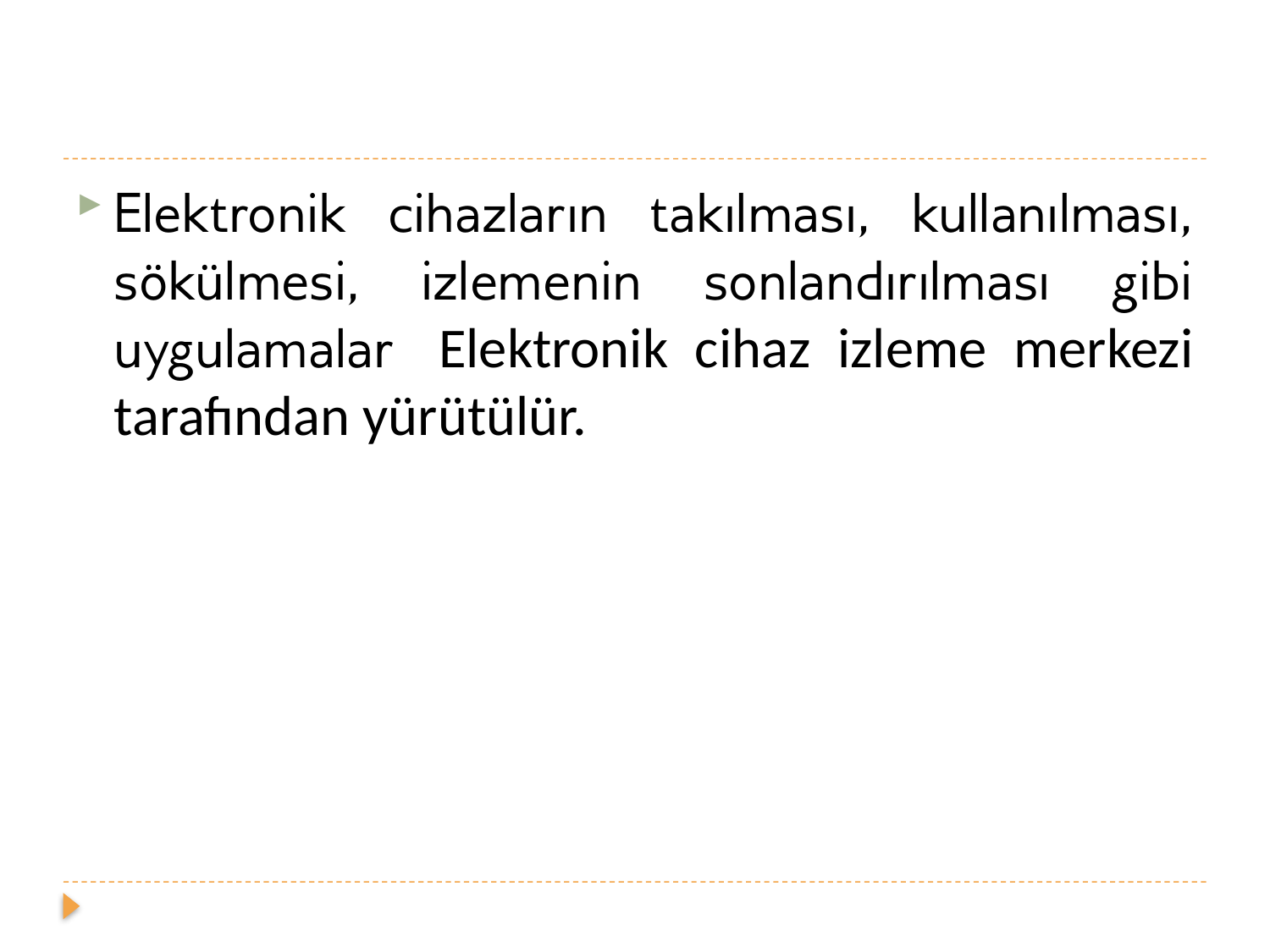

#
Elektronik cihazların takılması, kullanılması, sökülmesi, izlemenin sonlandırılması gibi uygulamalar  Elektronik cihaz izleme merkezi tarafından yürütülür.